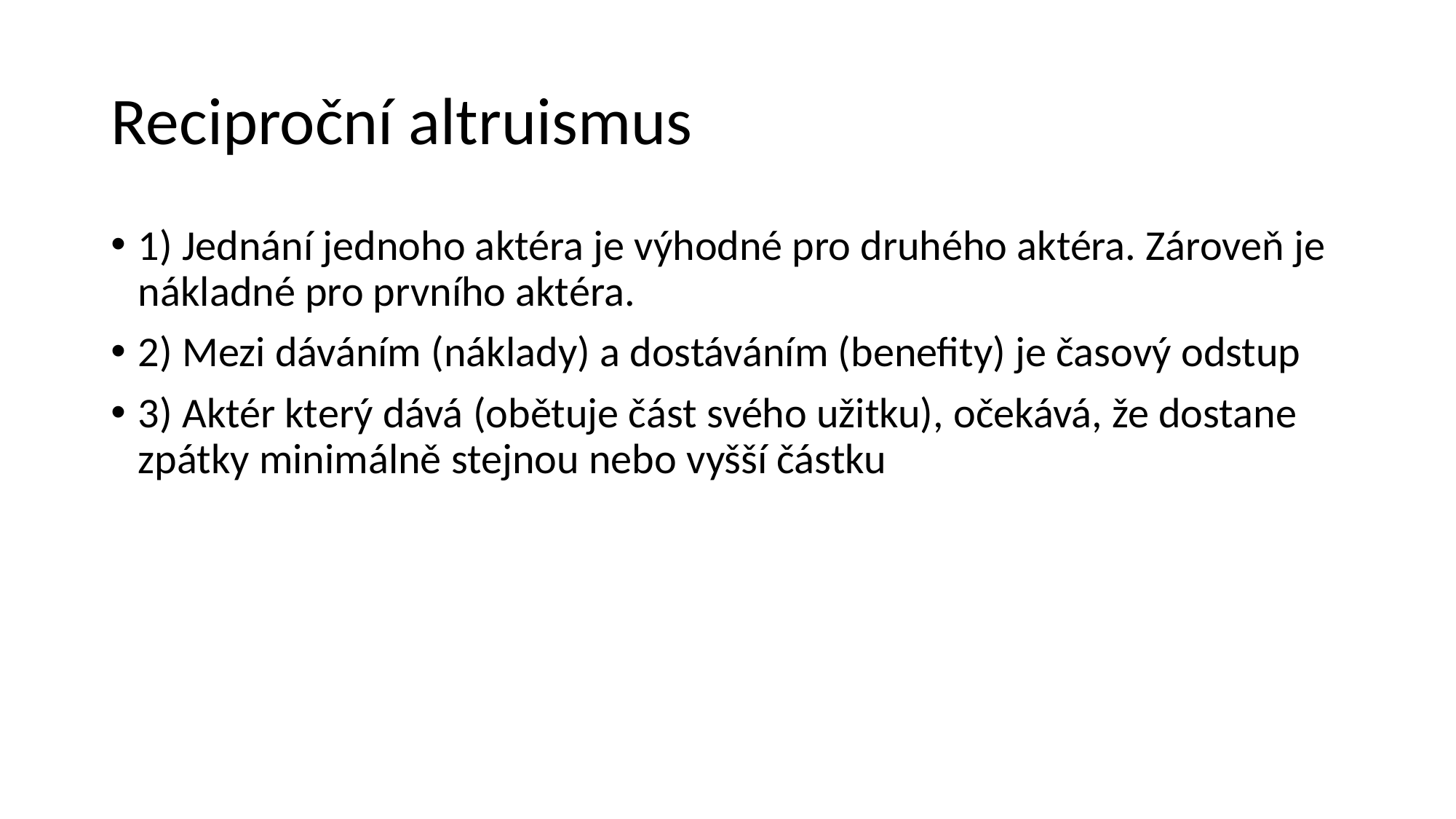

# Reciproční altruismus
1) Jednání jednoho aktéra je výhodné pro druhého aktéra. Zároveň je nákladné pro prvního aktéra.
2) Mezi dáváním (náklady) a dostáváním (benefity) je časový odstup
3) Aktér který dává (obětuje část svého užitku), očekává, že dostane zpátky minimálně stejnou nebo vyšší částku